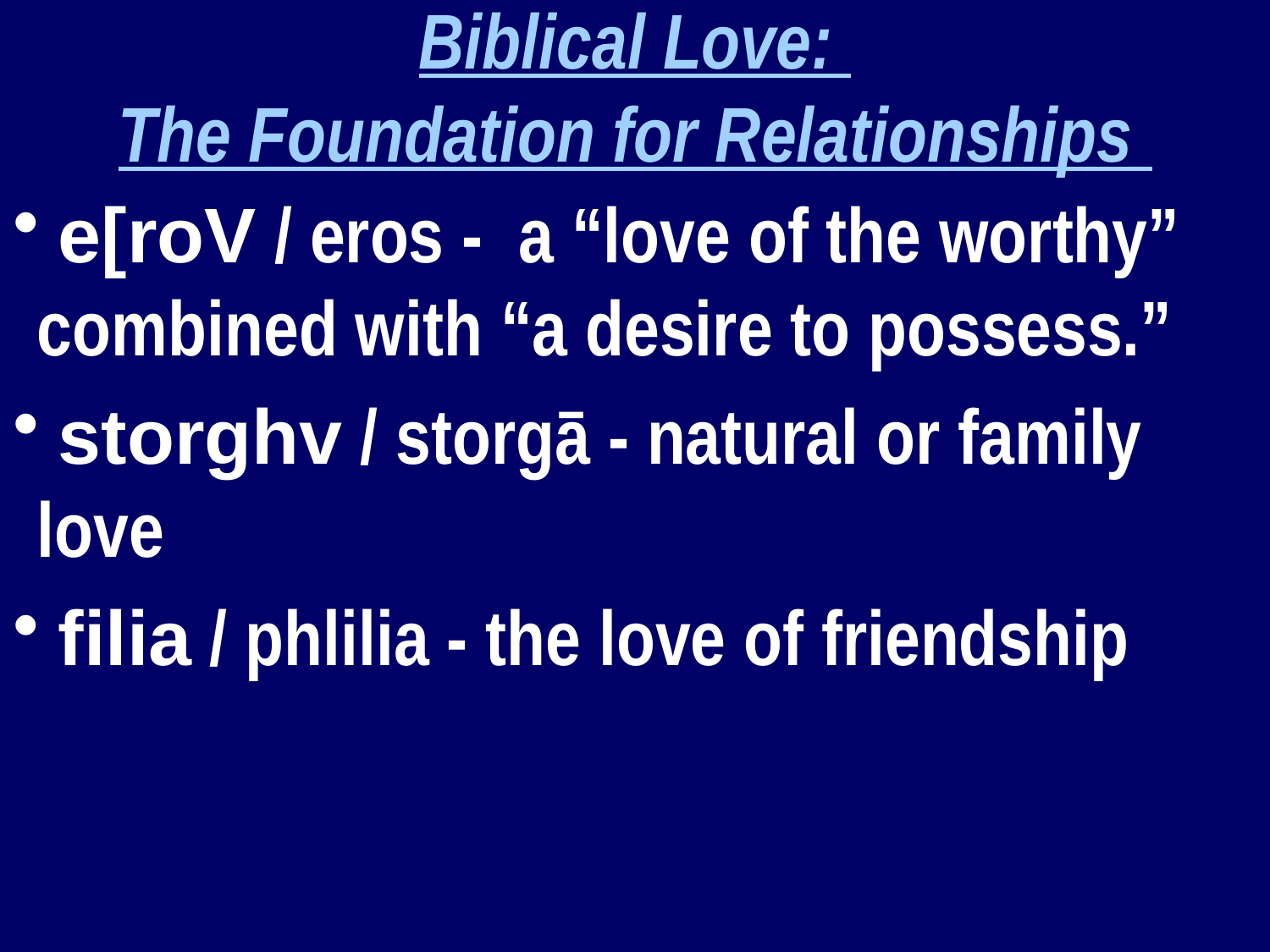

Biblical Love:
The Foundation for Relationships
 e[roV / eros -  a “love of the worthy” combined with “a desire to possess.”
 storghv / storgā - natural or family love
 filia / phlilia - the love of friendship